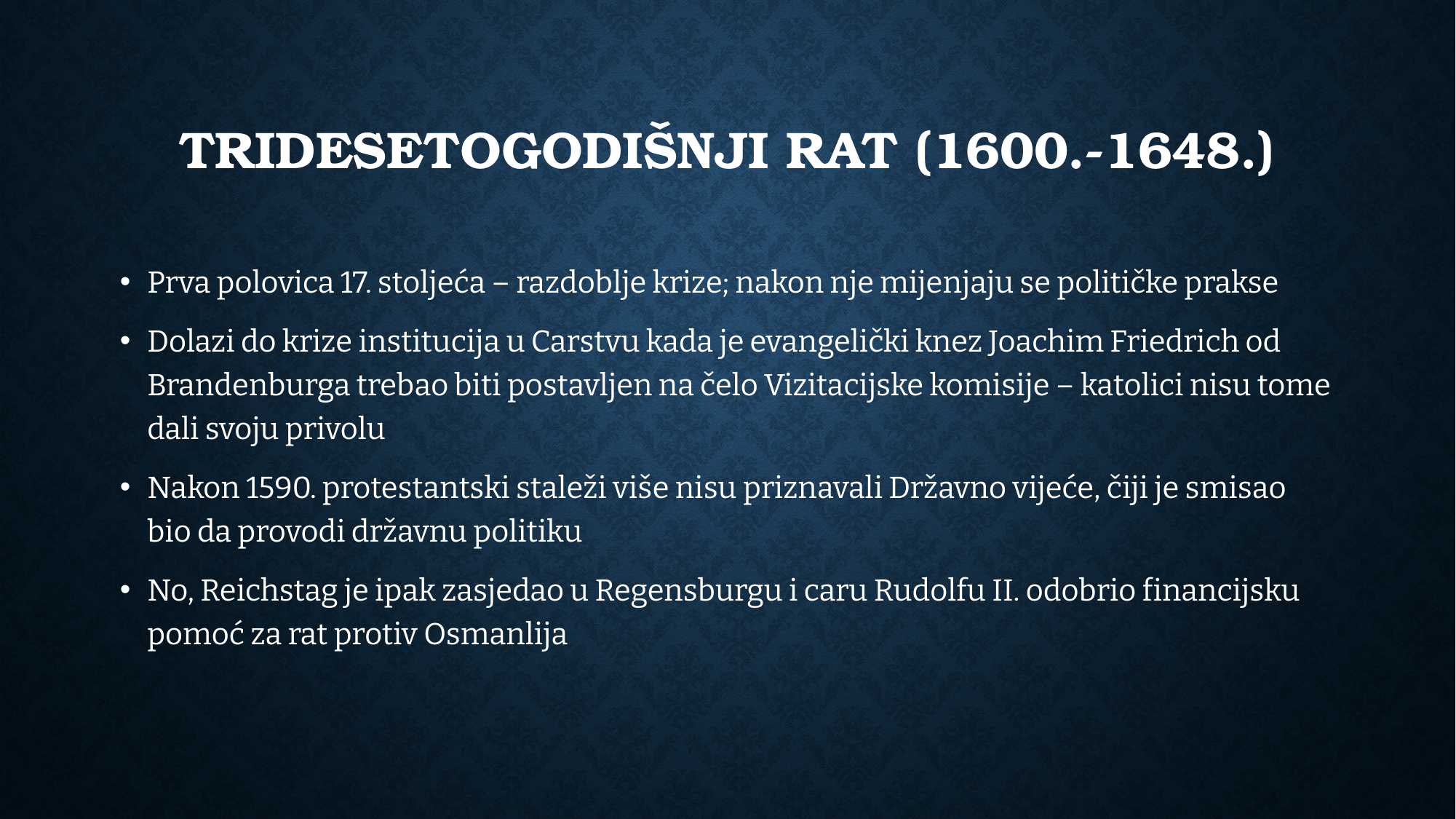

# Tridesetogodišnji rat (1600.-1648.)
Prva polovica 17. stoljeća – razdoblje krize; nakon nje mijenjaju se političke prakse
Dolazi do krize institucija u Carstvu kada je evangelički knez Joachim Friedrich od Brandenburga trebao biti postavljen na čelo Vizitacijske komisije – katolici nisu tome dali svoju privolu
Nakon 1590. protestantski staleži više nisu priznavali Državno vijeće, čiji je smisao bio da provodi državnu politiku
No, Reichstag je ipak zasjedao u Regensburgu i caru Rudolfu II. odobrio financijsku pomoć za rat protiv Osmanlija